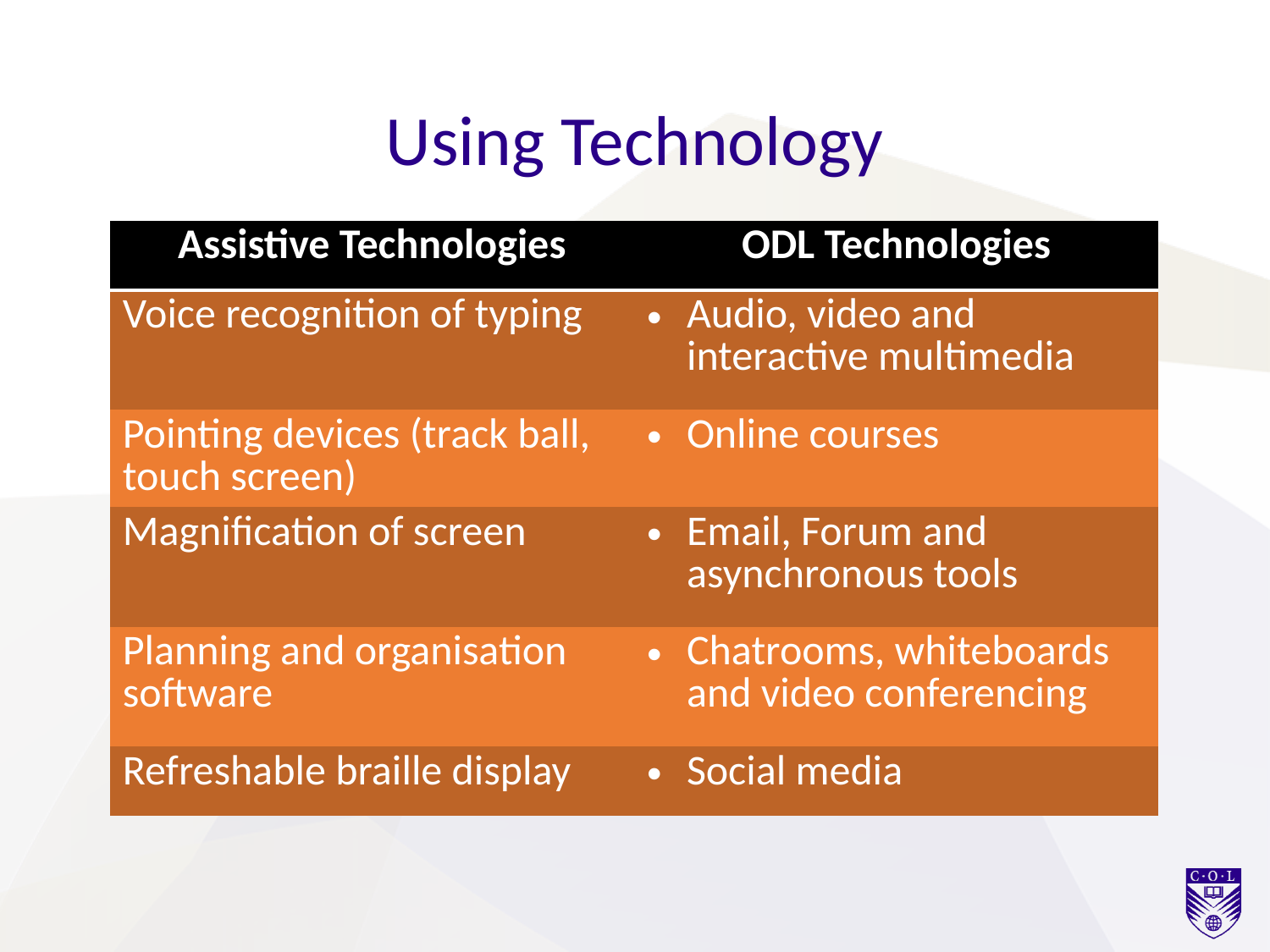

# Using Technology
| Assistive Technologies | ODL Technologies |
| --- | --- |
| Voice recognition of typing | Audio, video and interactive multimedia |
| Pointing devices (track ball, touch screen) | Online courses |
| Magnification of screen | Email, Forum and asynchronous tools |
| Planning and organisation software | Chatrooms, whiteboards and video conferencing |
| Refreshable braille display | Social media |